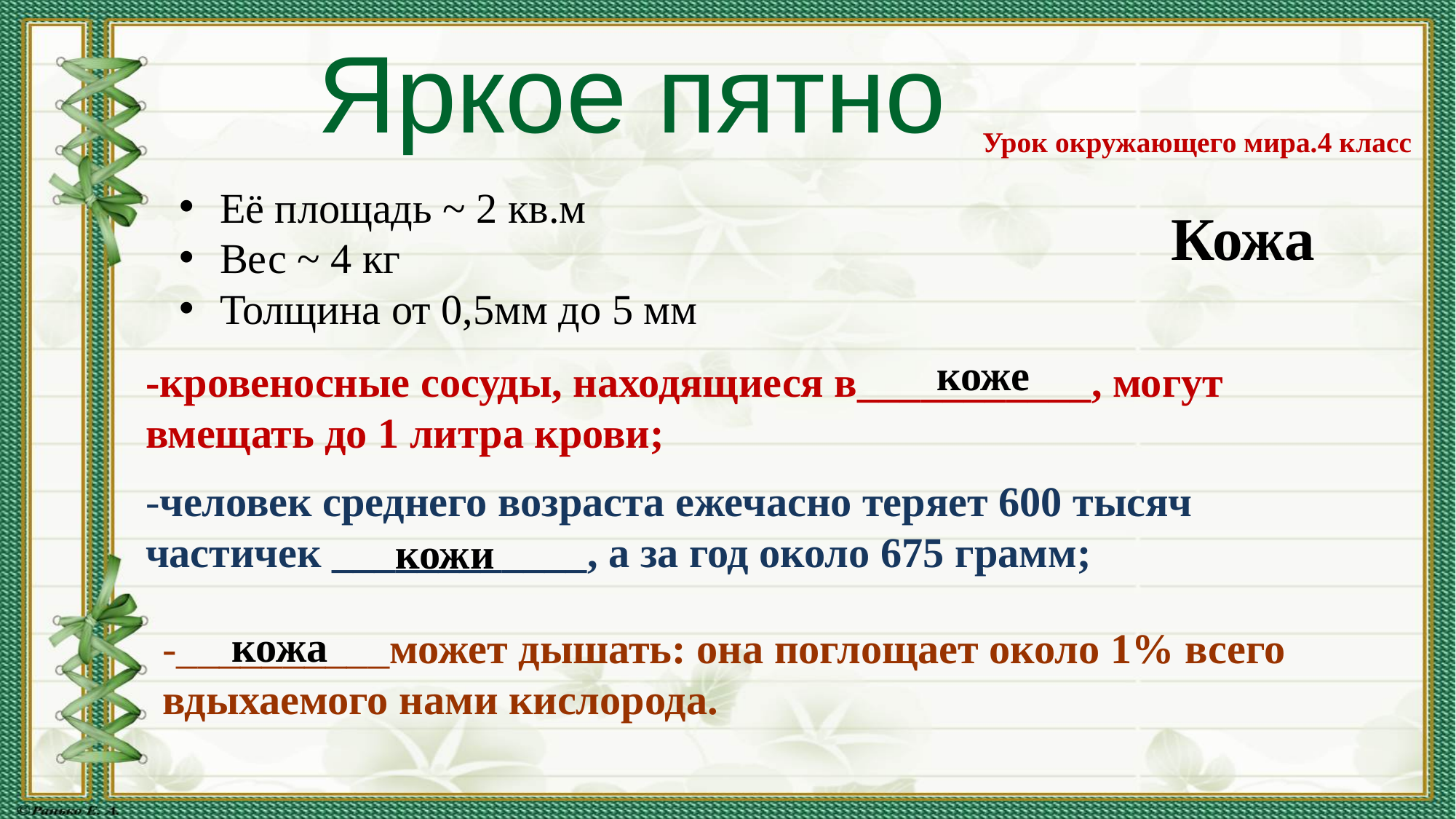

Яркое пятно
# Урок окружающего мира.4 класс
Её площадь ~ 2 кв.м
Вес ~ 4 кг
Толщина от 0,5мм до 5 мм
Кожа
коже
-кровеносные сосуды, находящиеся в___________, могут вмещать до 1 литра крови;
-человек среднего возраста ежечасно теряет 600 тысяч частичек ____________, а за год около 675 грамм;
кожи
кожа
-__________может дышать: она поглощает около 1% всего вдыхаемого нами кислорода.